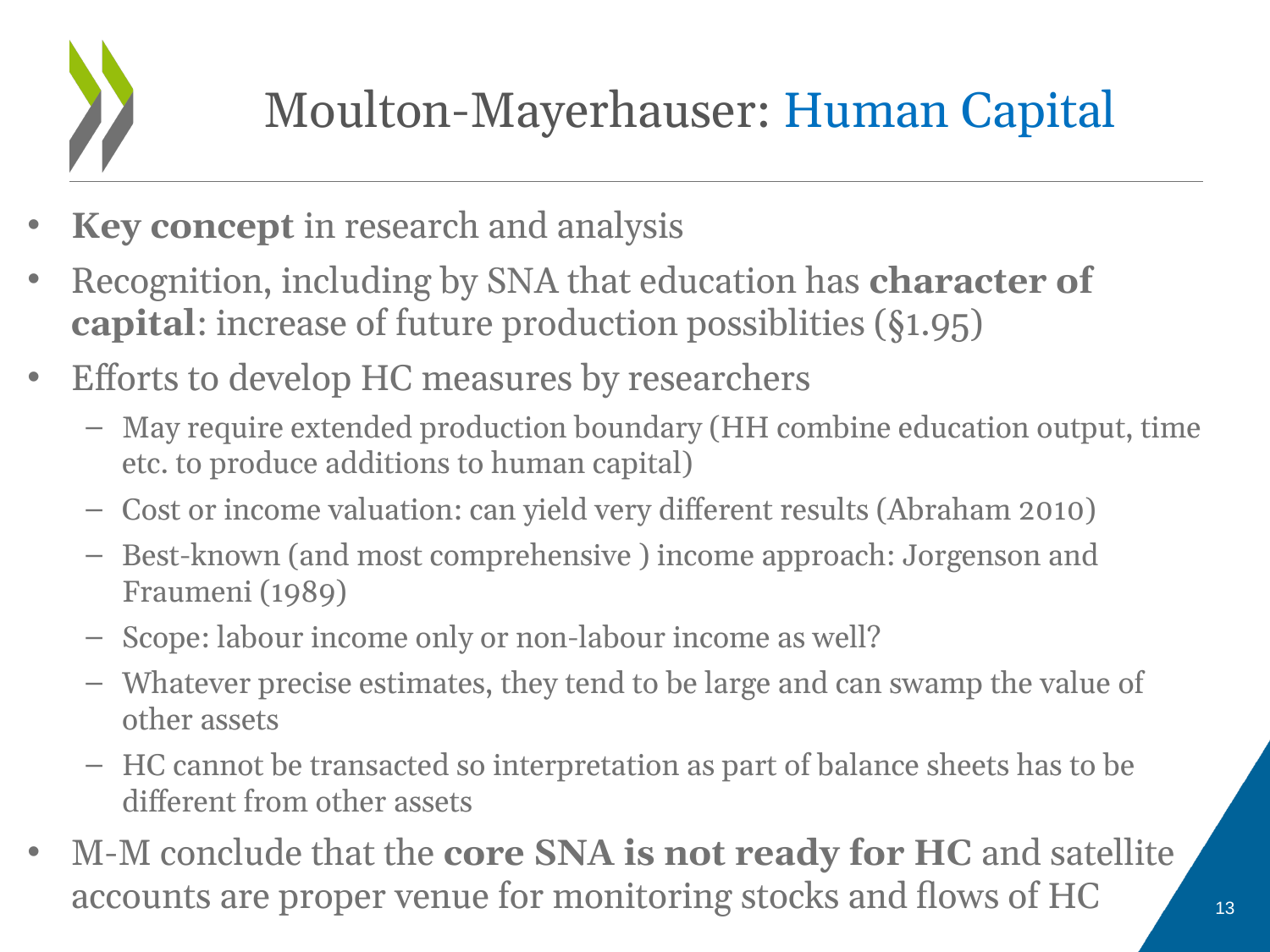

# Moulton-Mayerhauser: Human Capital
Key concept in research and analysis
Recognition, including by SNA that education has character of capital: increase of future production possiblities (§1.95)
Efforts to develop HC measures by researchers
May require extended production boundary (HH combine education output, time etc. to produce additions to human capital)
Cost or income valuation: can yield very different results (Abraham 2010)
Best-known (and most comprehensive ) income approach: Jorgenson and Fraumeni (1989)
Scope: labour income only or non-labour income as well?
Whatever precise estimates, they tend to be large and can swamp the value of other assets
HC cannot be transacted so interpretation as part of balance sheets has to be different from other assets
M-M conclude that the core SNA is not ready for HC and satellite accounts are proper venue for monitoring stocks and flows of HC

13